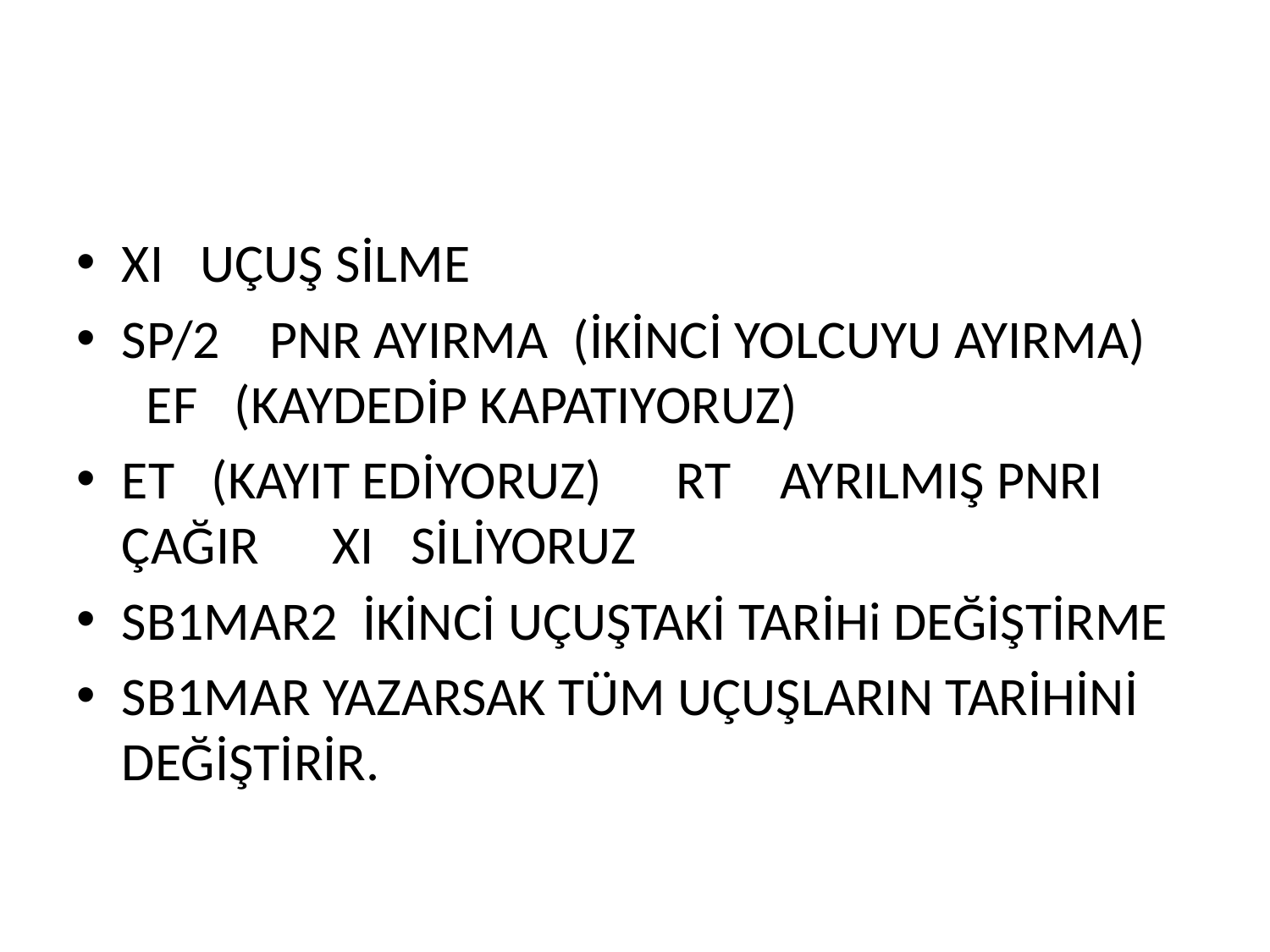

#
XI   UÇUŞ SİLME
SP/2    PNR AYIRMA  (İKİNCİ YOLCUYU AYIRMA)      EF   (KAYDEDİP KAPATIYORUZ)
ET   (KAYIT EDİYORUZ)      RT    AYRILMIŞ PNRI ÇAĞIR      XI   SİLİYORUZ
SB1MAR2  İKİNCİ UÇUŞTAKİ TARİHi DEĞİŞTİRME
SB1MAR YAZARSAK TÜM UÇUŞLARIN TARİHİNİ DEĞİŞTİRİR.